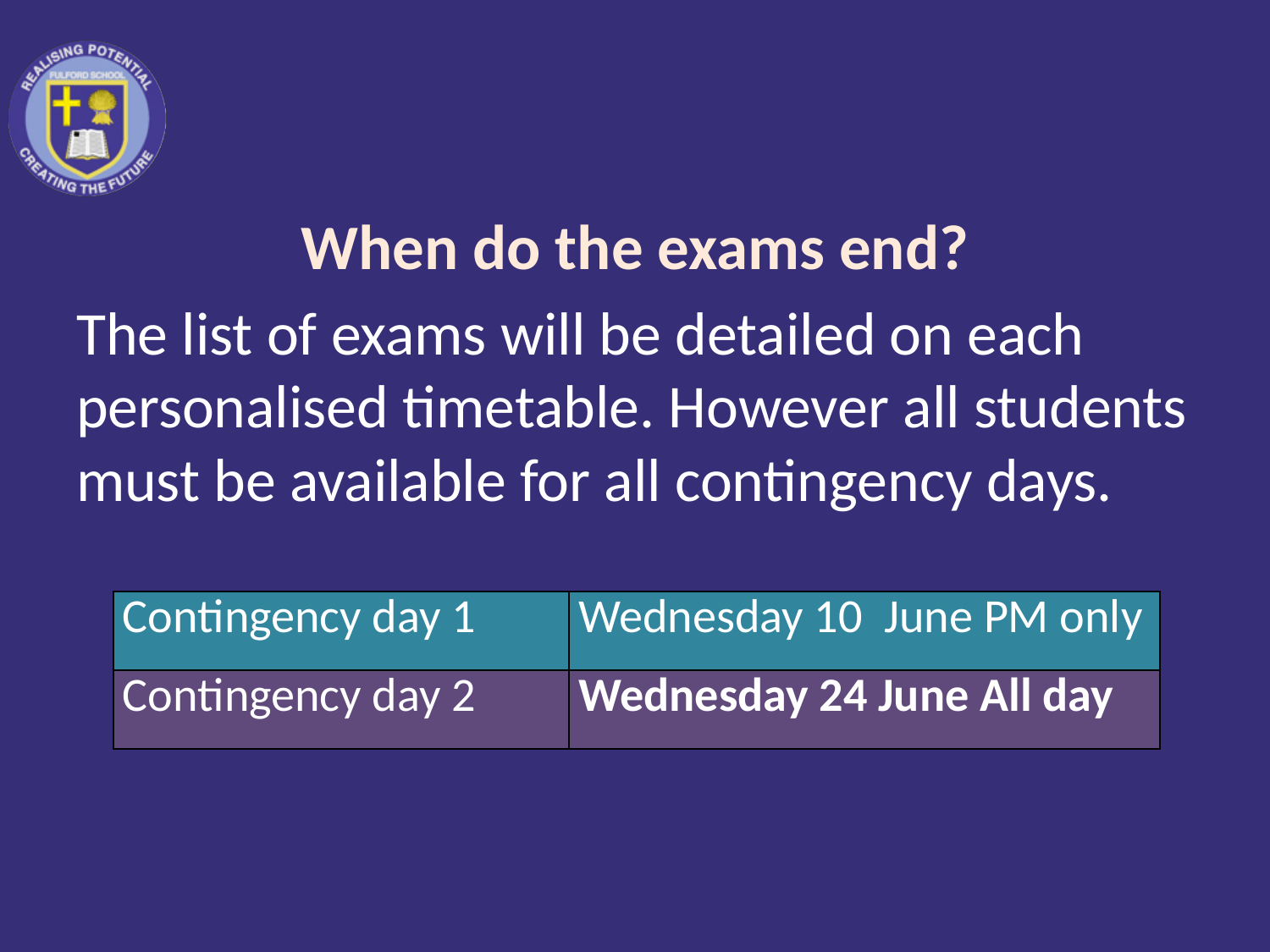

When do the exams end?
The list of exams will be detailed on each personalised timetable. However all students must be available for all contingency days.

| Contingency day 1 | Wednesday 10  June PM only |
| --- | --- |
| Contingency day 2 | Wednesday 24 June All day |